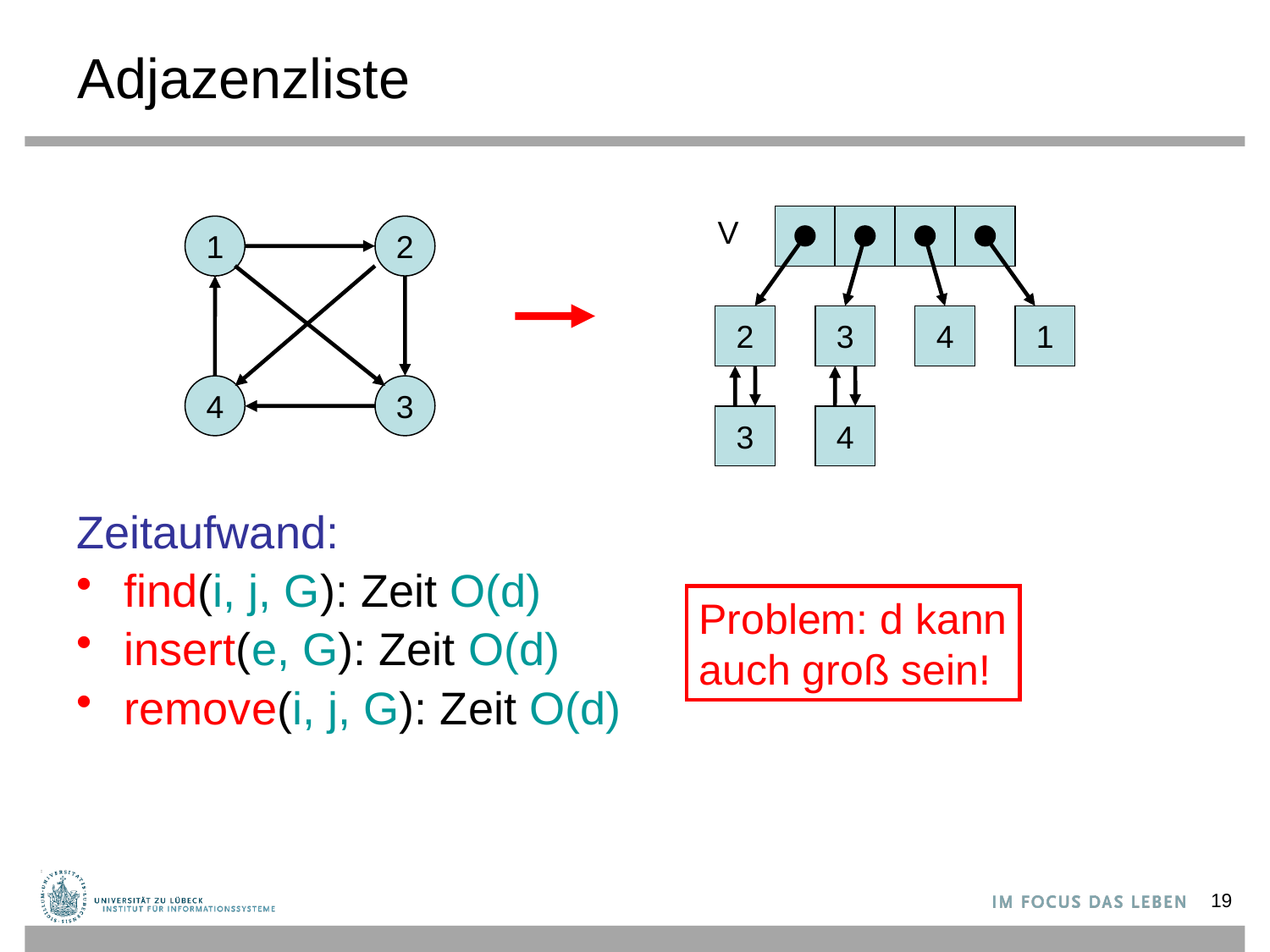

# Adjazenzliste
V

1
2

Zeitaufwand:
find(i, j, G): Zeit O(d)
insert(e, G): Zeit O(d)
remove(i, j, G): Zeit O(d)

2
3
4
1

4
3

3
4
Problem: d kann
auch groß sein!
19